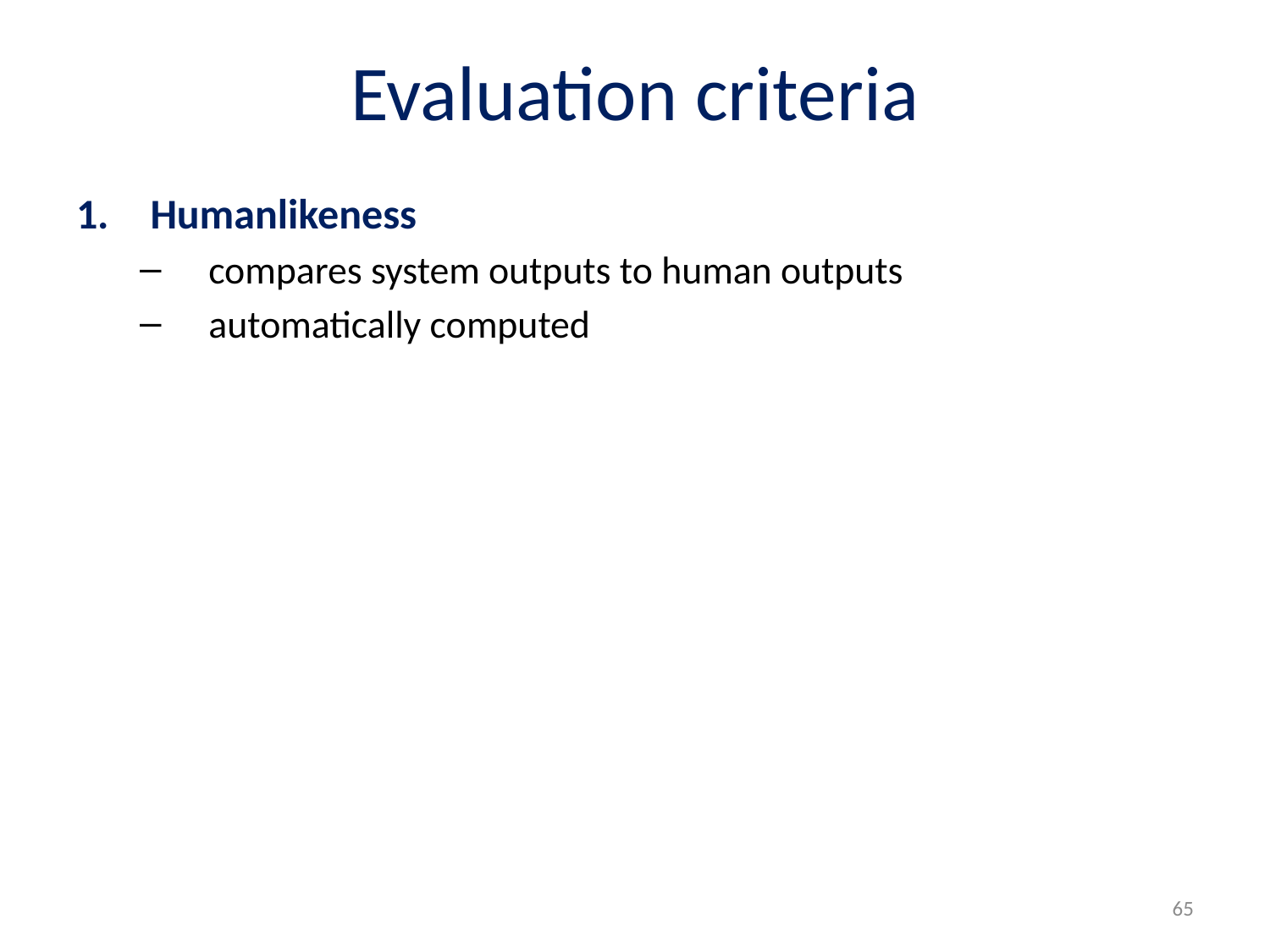

# Evaluation criteria
Humanlikeness
compares system outputs to human outputs
automatically computed
65